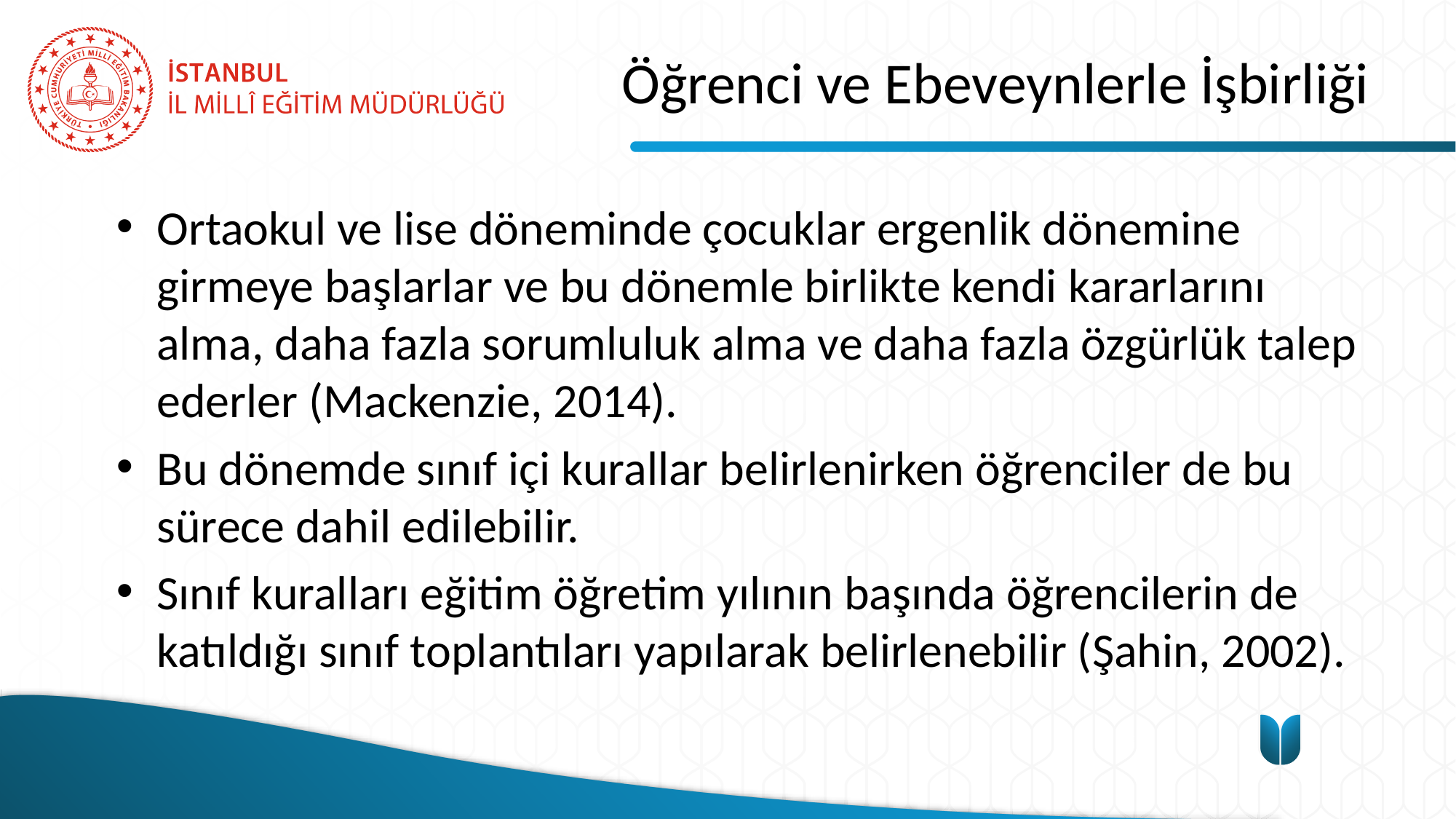

# Öğrenci ve Ebeveynlerle İşbirliği
Ortaokul ve lise döneminde çocuklar ergenlik dönemine girmeye başlarlar ve bu dönemle birlikte kendi kararlarını alma, daha fazla sorumluluk alma ve daha fazla özgürlük talep ederler (Mackenzie, 2014).
Bu dönemde sınıf içi kurallar belirlenirken öğrenciler de bu sürece dahil edilebilir.
Sınıf kuralları eğitim öğretim yılının başında öğrencilerin de katıldığı sınıf toplantıları yapılarak belirlenebilir (Şahin, 2002).